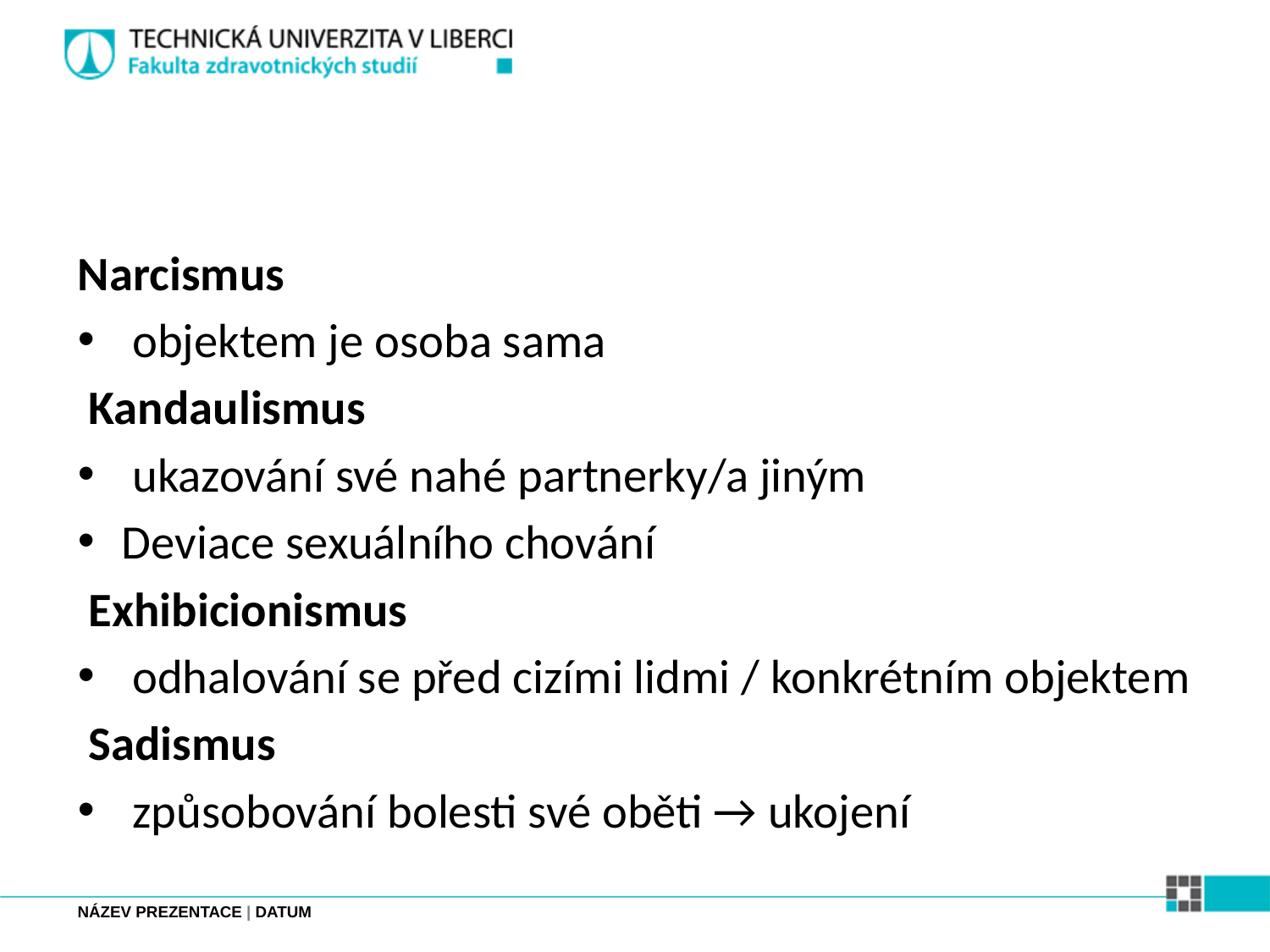

#
Narcismus
 objektem je osoba sama
 Kandaulismus
 ukazování své nahé partnerky/a jiným
Deviace sexuálního chování
 Exhibicionismus
 odhalování se před cizími lidmi / konkrétním objektem
 Sadismus
 způsobování bolesti své oběti → ukojení

NÁZEV PREZENTACE | DATUM